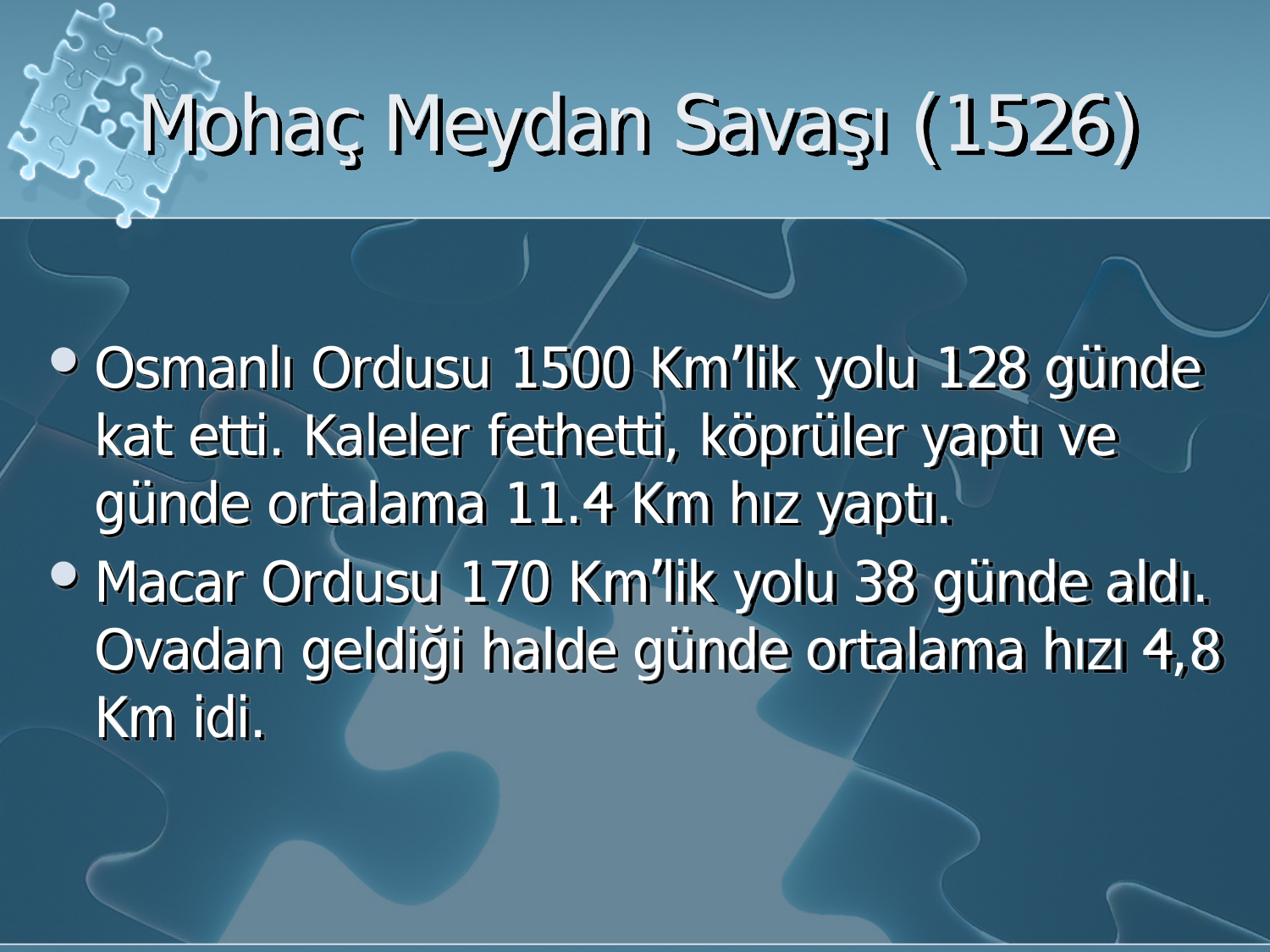

# Mohaç Meydan Savaşı (1526)

Osmanlı Ordusu 1500 Km’lik yolu 128 günde kat etti. Kaleler fethetti, köprüler yaptı ve günde ortalama 11.4 Km hız yaptı.
Macar Ordusu 170 Km’lik yolu 38 günde aldı. Ovadan geldiği halde günde ortalama hızı 4,8 Km idi.